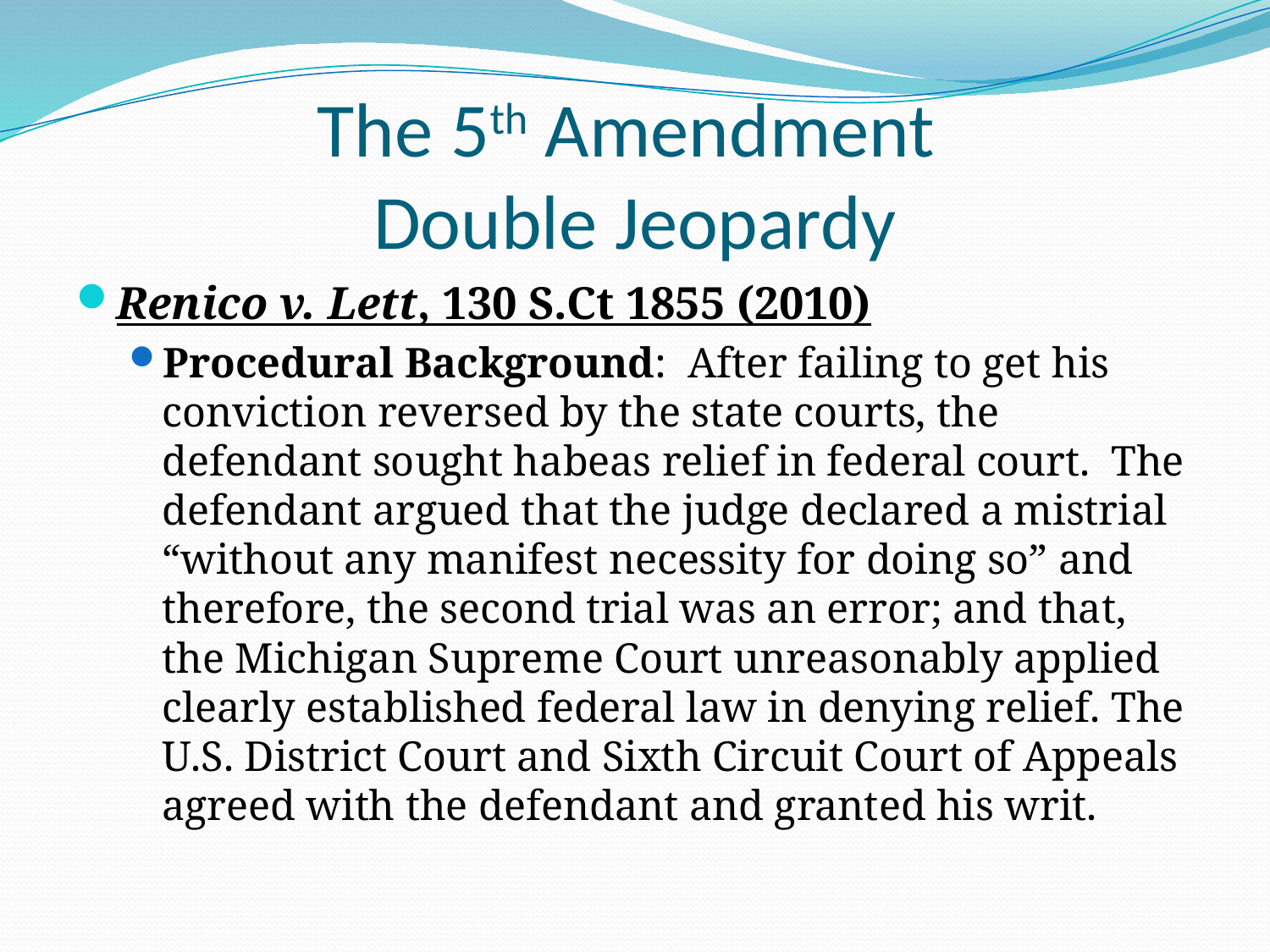

# The 5th Amendment Double Jeopardy
Renico v. Lett, 130 S.Ct 1855 (2010)
Procedural Background:  After failing to get his conviction reversed by the state courts, the defendant sought habeas relief in federal court.  The defendant argued that the judge declared a mistrial “without any manifest necessity for doing so” and therefore, the second trial was an error; and that, the Michigan Supreme Court unreasonably applied clearly established federal law in denying relief. The U.S. District Court and Sixth Circuit Court of Appeals agreed with the defendant and granted his writ.